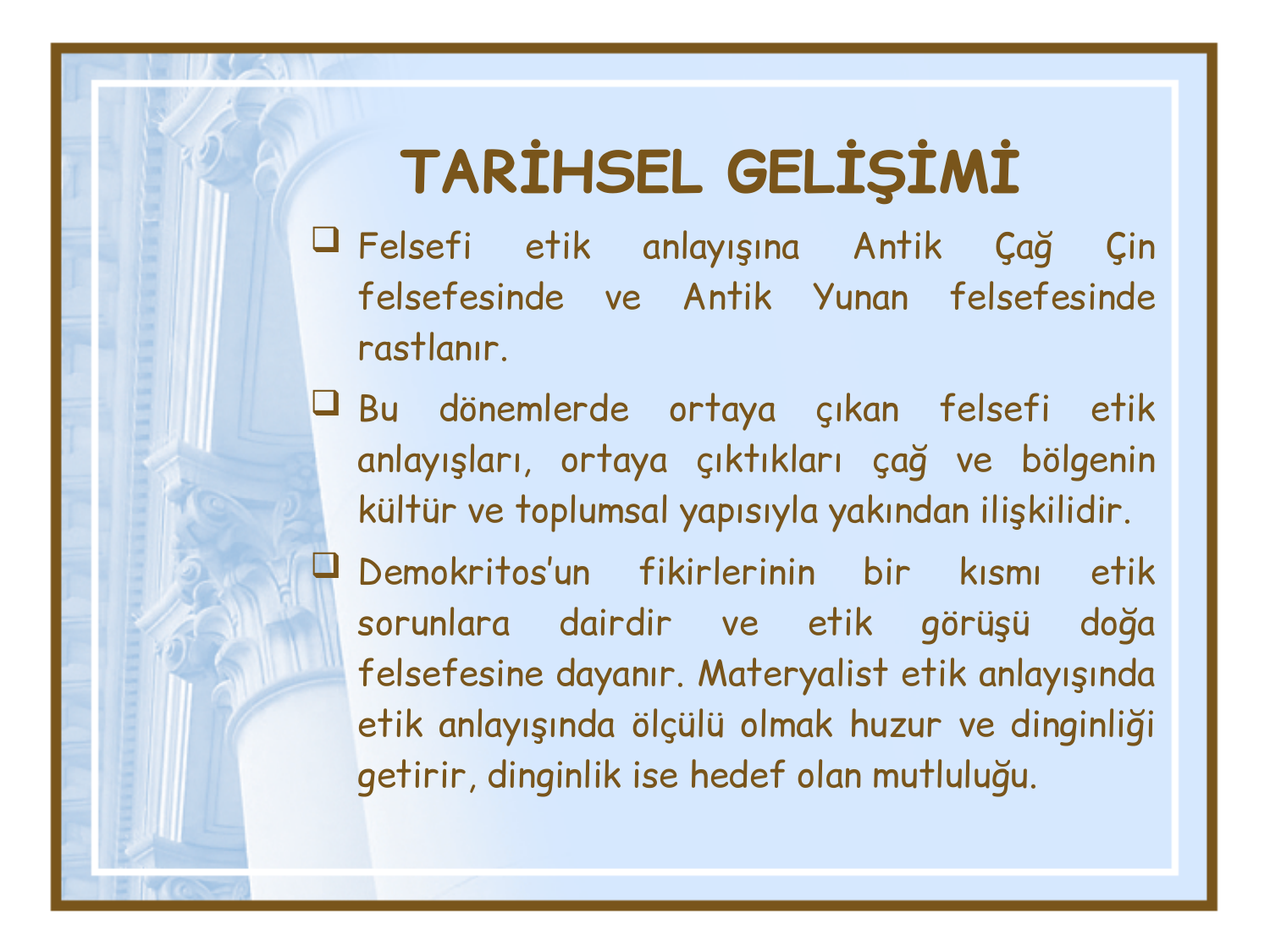

# TARİHSEL GELİŞİMİ
Felsefi etik anlayışına Antik Çağ Çin felsefesinde ve Antik Yunan felsefesinde rastlanır.
Bu dönemlerde ortaya çıkan felsefi etik anlayışları, ortaya çıktıkları çağ ve bölgenin kültür ve toplumsal yapısıyla yakından ilişkilidir.
Demokritos’un fikirlerinin bir kısmı etik sorunlara dairdir ve etik görüşü doğa felsefesine dayanır. Materyalist etik anlayışında etik anlayışında ölçülü olmak huzur ve dinginliği getirir, dinginlik ise hedef olan mutluluğu.